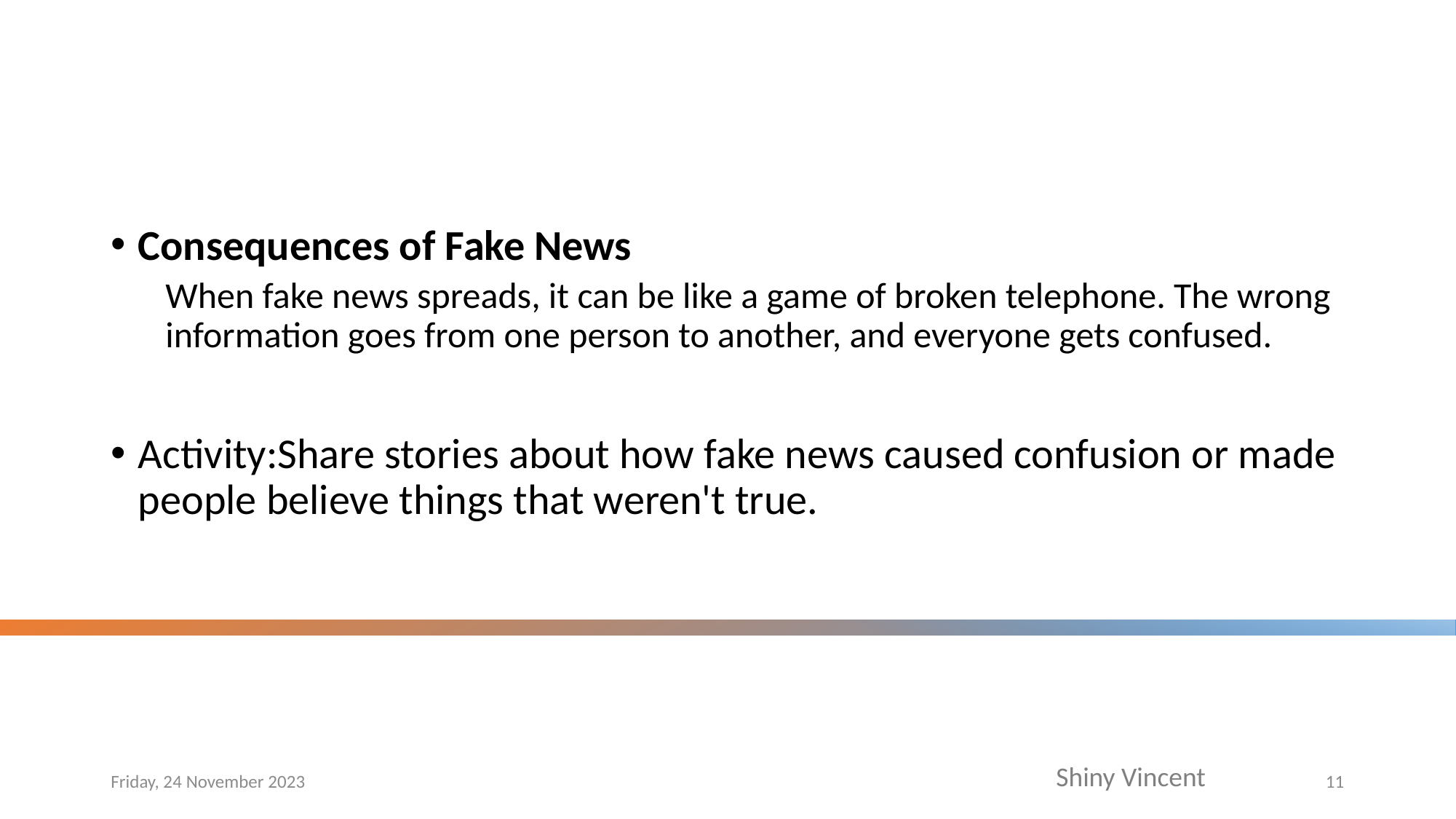

#
Consequences of Fake News
When fake news spreads, it can be like a game of broken telephone. The wrong information goes from one person to another, and everyone gets confused.

Activity:Share stories about how fake news caused confusion or made people believe things that weren't true.

Friday, 24 November 2023
11